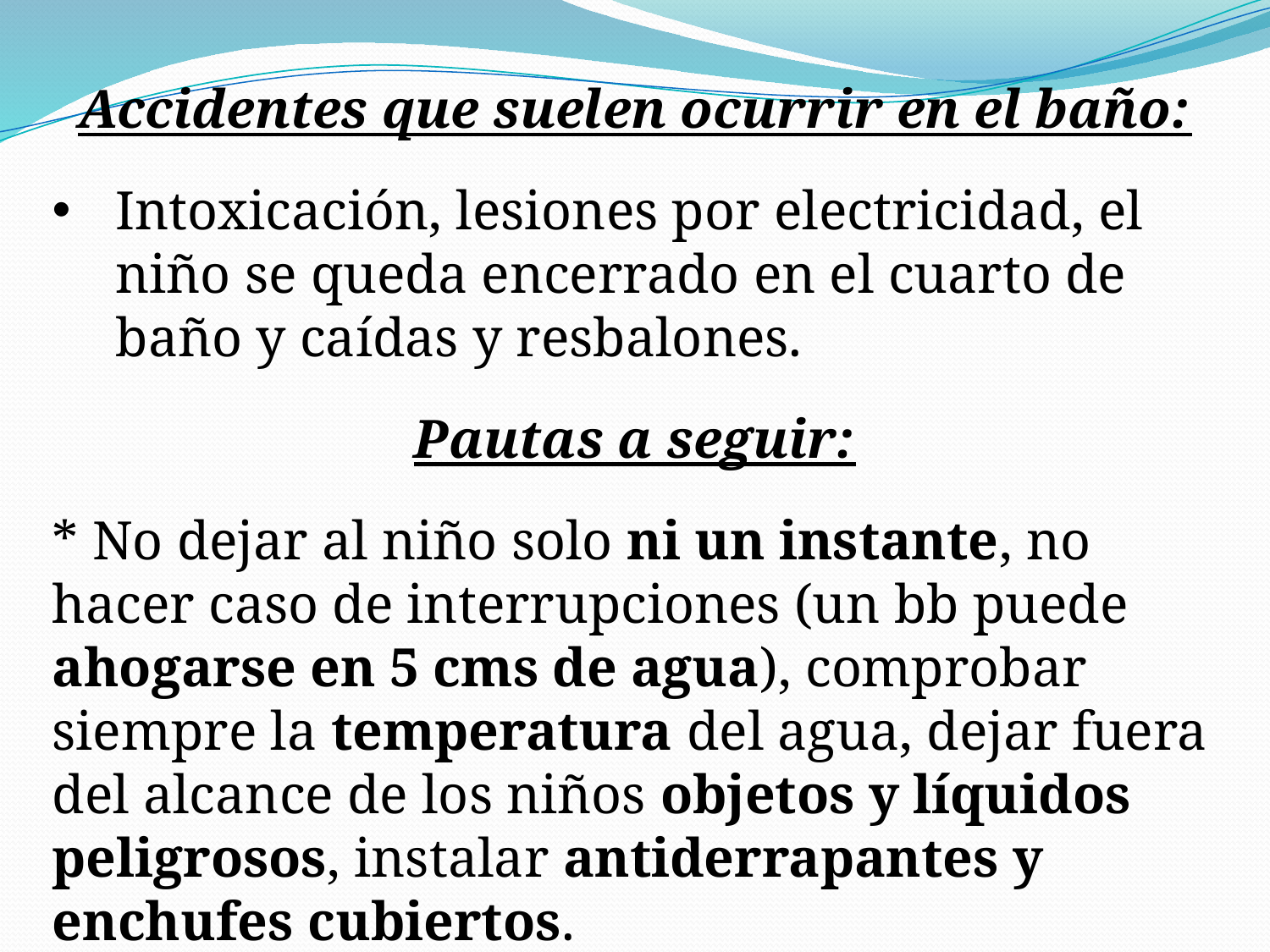

Accidentes que suelen ocurrir en el baño:

Intoxicación, lesiones por electricidad, el niño se queda encerrado en el cuarto de baño y caídas y resbalones.

Pautas a seguir:

* No dejar al niño solo ni un instante, no hacer caso de interrupciones (un bb puede ahogarse en 5 cms de agua), comprobar siempre la temperatura del agua, dejar fuera del alcance de los niños objetos y líquidos peligrosos, instalar antiderrapantes y enchufes cubiertos.